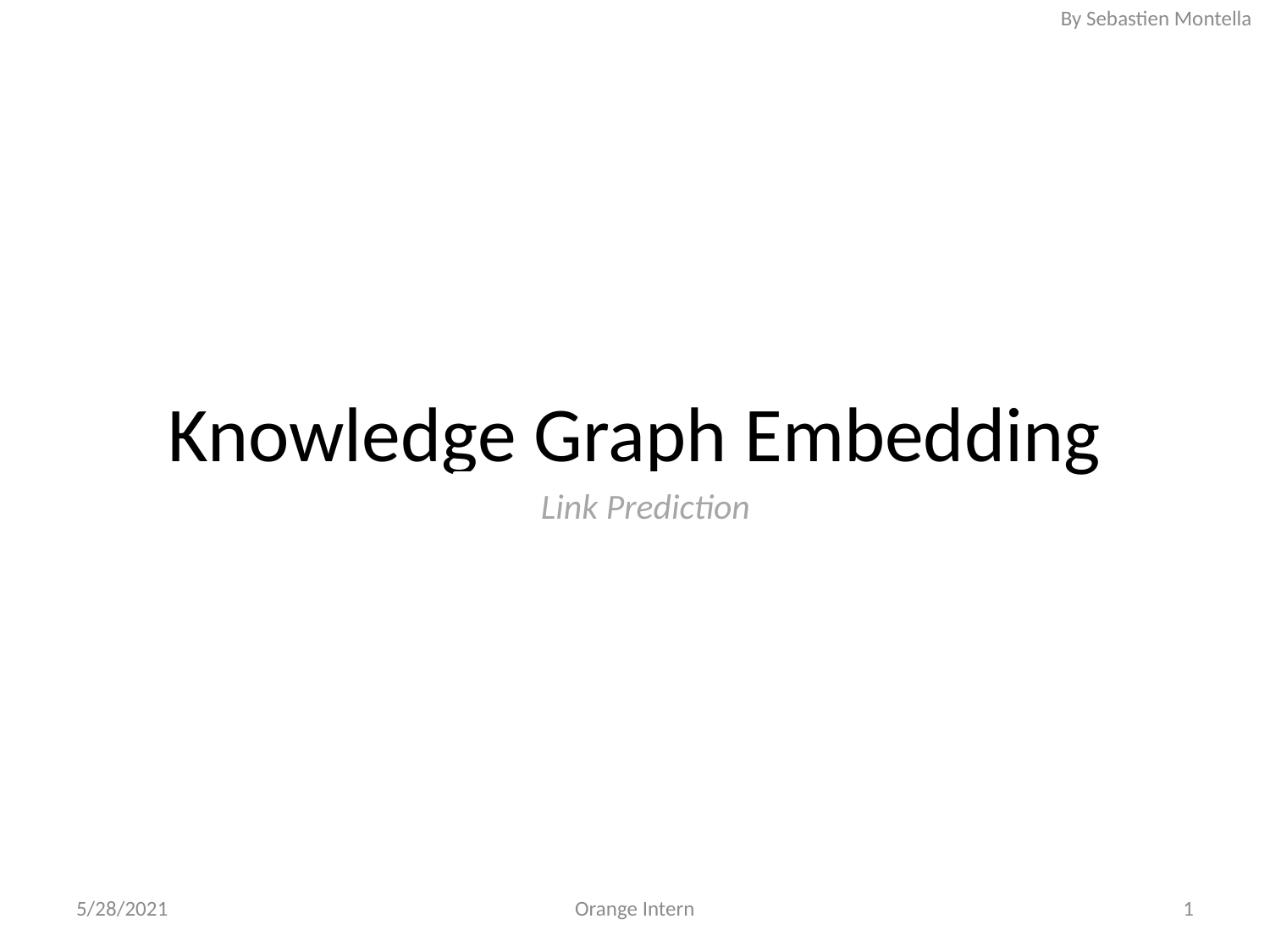

By Sebastien Montella

# Knowledge Graph Embedding
Link Prediction
5/28/2021
Orange Intern
1